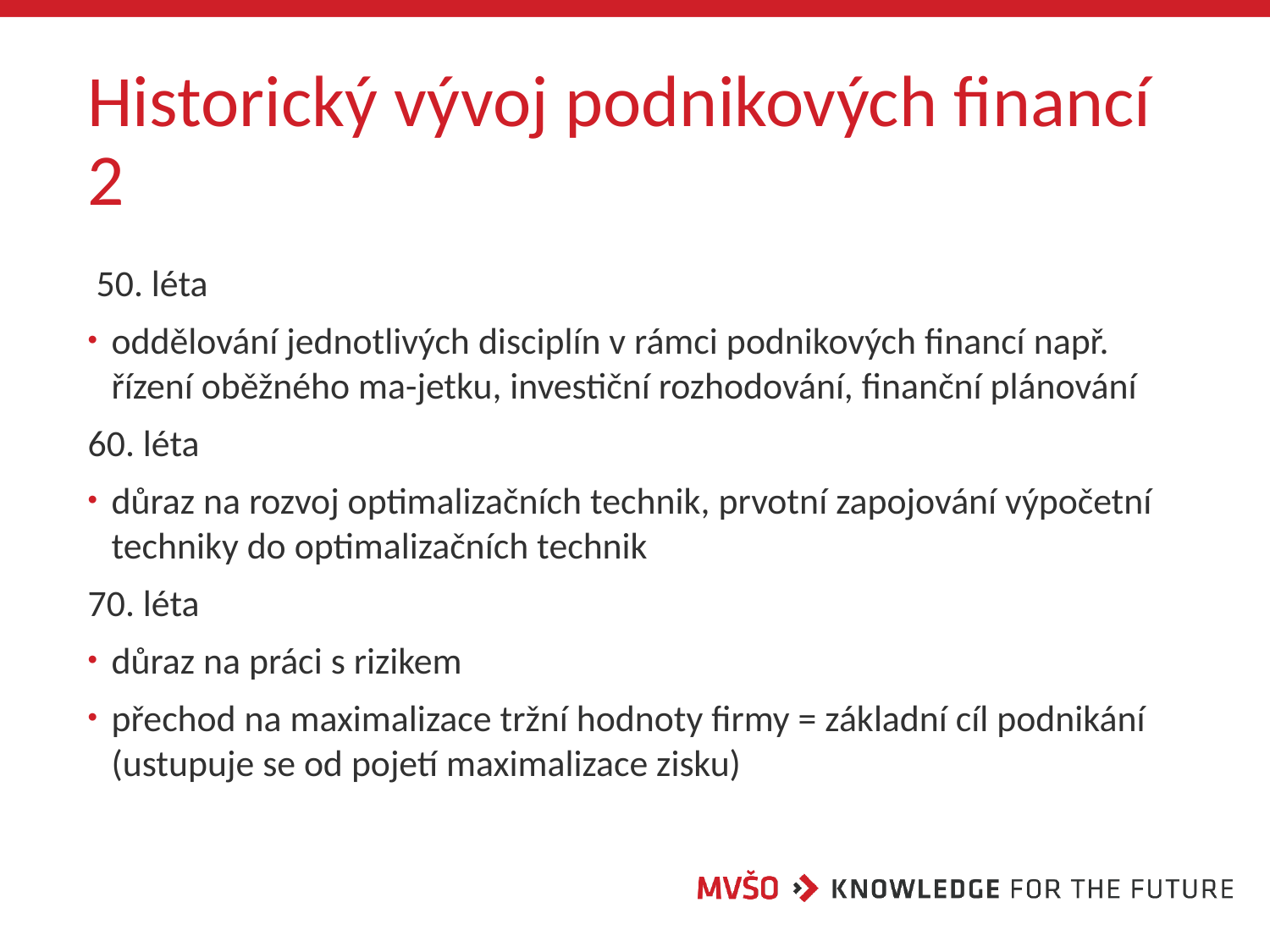

# Historický vývoj podnikových financí 2
 50. léta
oddělování jednotlivých disciplín v rámci podnikových financí např. řízení oběžného ma-jetku, investiční rozhodování, finanční plánování
60. léta
důraz na rozvoj optimalizačních technik, prvotní zapojování výpočetní techniky do optimalizačních technik
70. léta
důraz na práci s rizikem
přechod na maximalizace tržní hodnoty firmy = základní cíl podnikání (ustupuje se od pojetí maximalizace zisku)